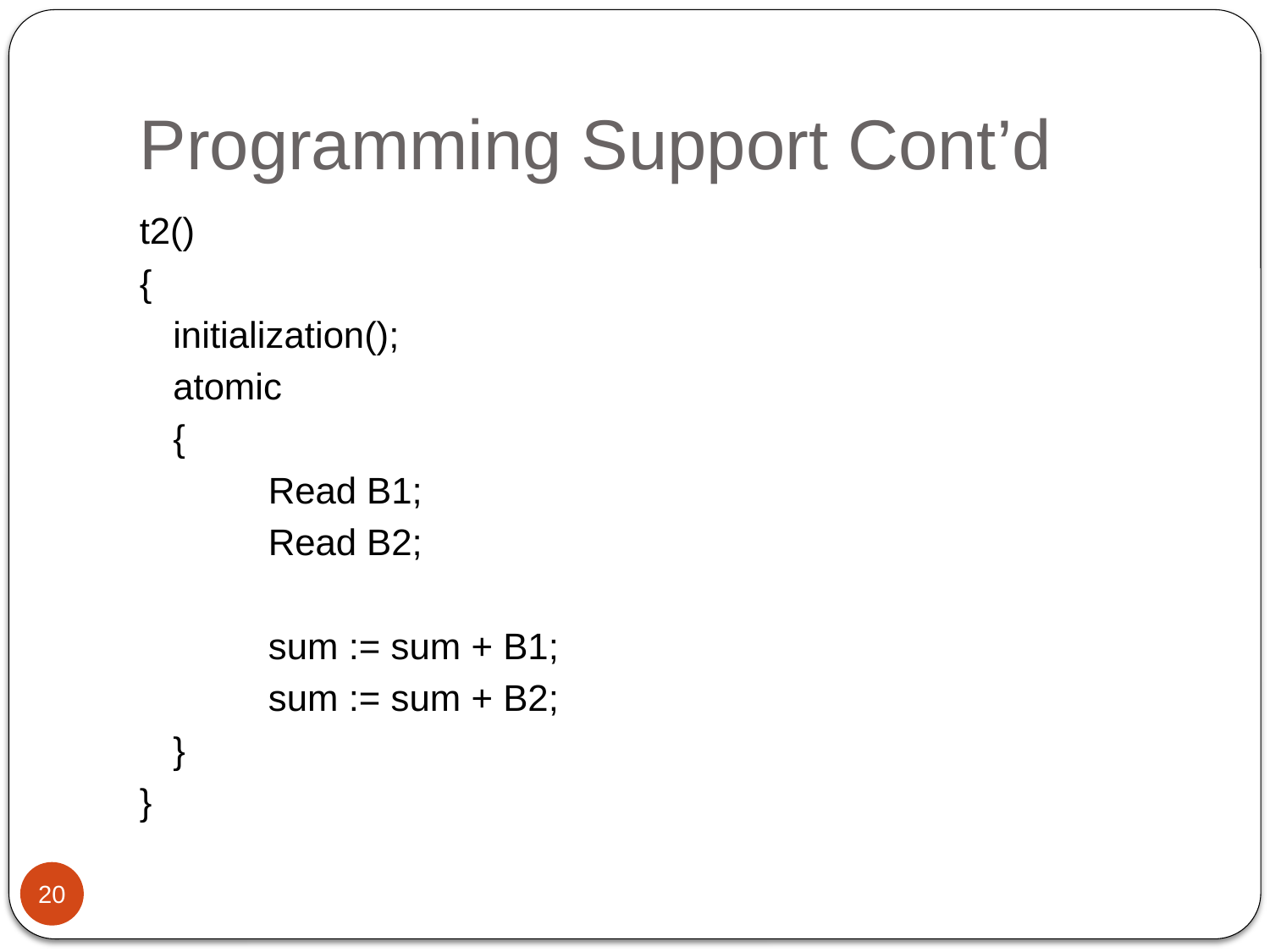

# Programming Support Cont’d
t2()
{
	initialization();
	atomic
	{
		Read B1;
		Read B2;

		sum := sum + B1;
		sum := sum + B2;
	}
}
20